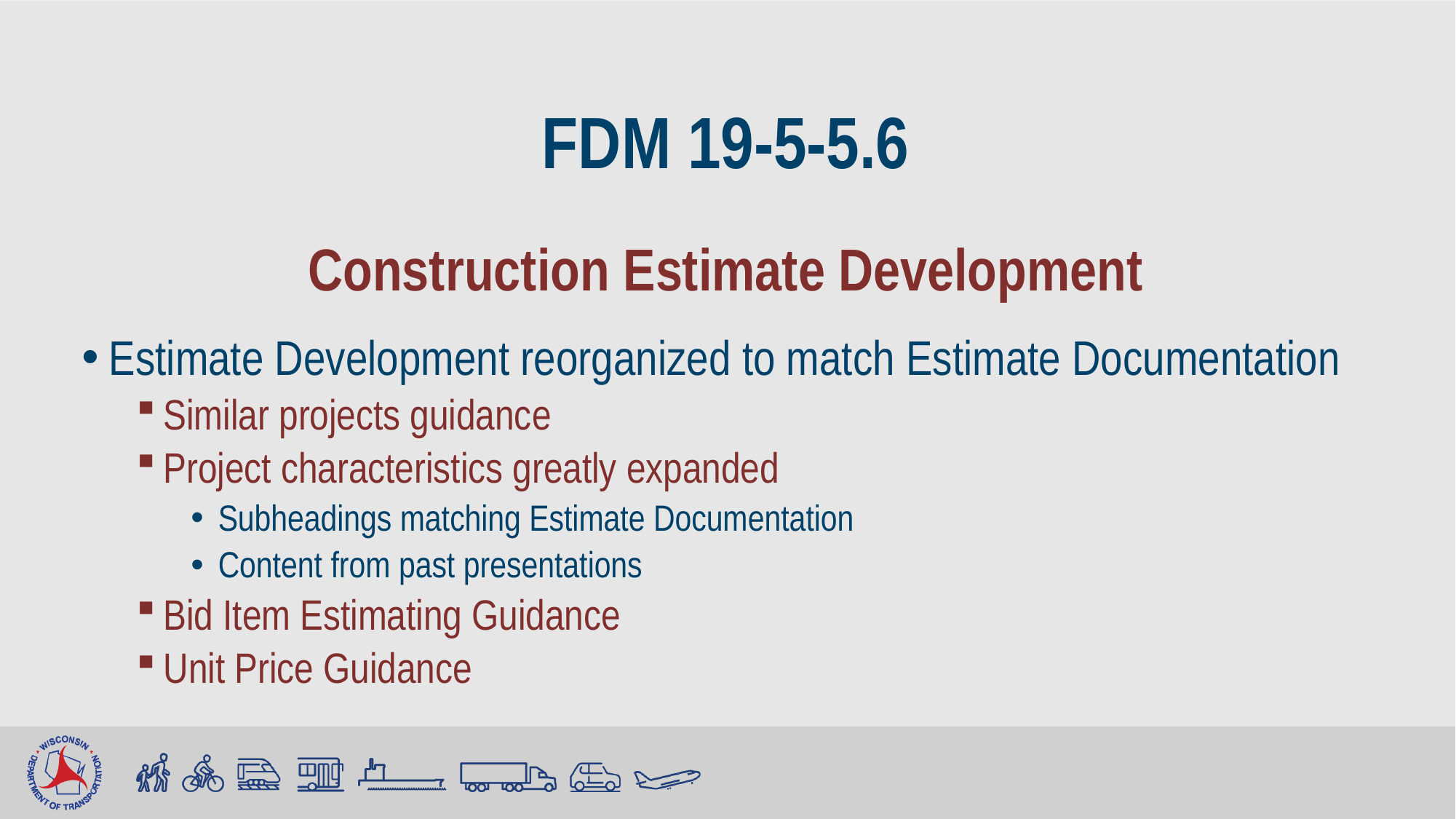

# FDM 19-5-5.6
Construction Estimate Development
Estimate Development reorganized to match Estimate Documentation
Similar projects guidance
Project characteristics greatly expanded
Subheadings matching Estimate Documentation
Content from past presentations
Bid Item Estimating Guidance
Unit Price Guidance